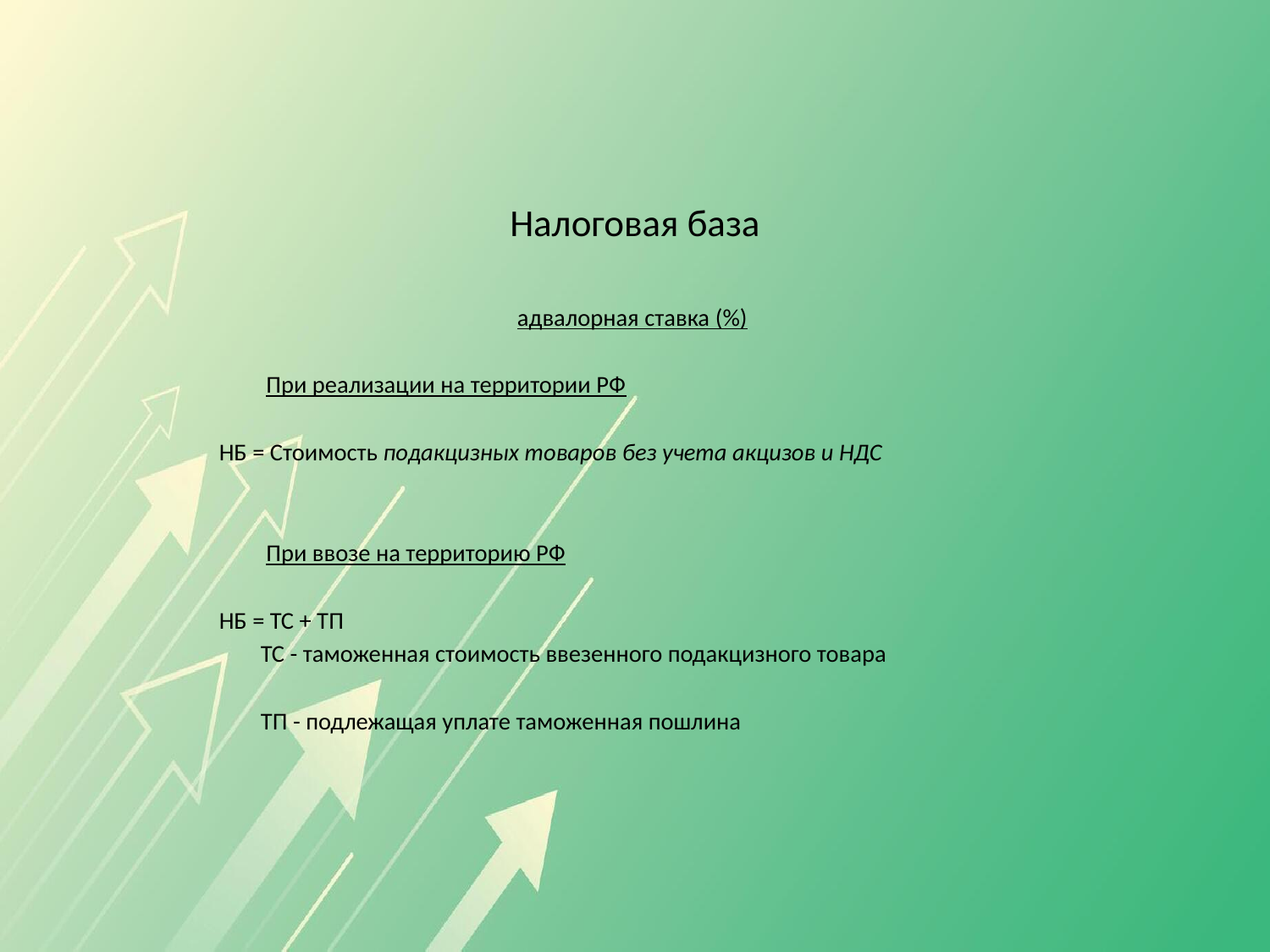

# Налоговая база

адвалорная ставка (%)

	 При реализации на территории РФ

НБ = Стоимость подакцизных товаров без учета акцизов и НДС

	 При ввозе на территорию РФ

НБ = ТС + ТП
	ТС - таможенная стоимость ввезенного подакцизного товара

	ТП - подлежащая уплате таможенная пошлина